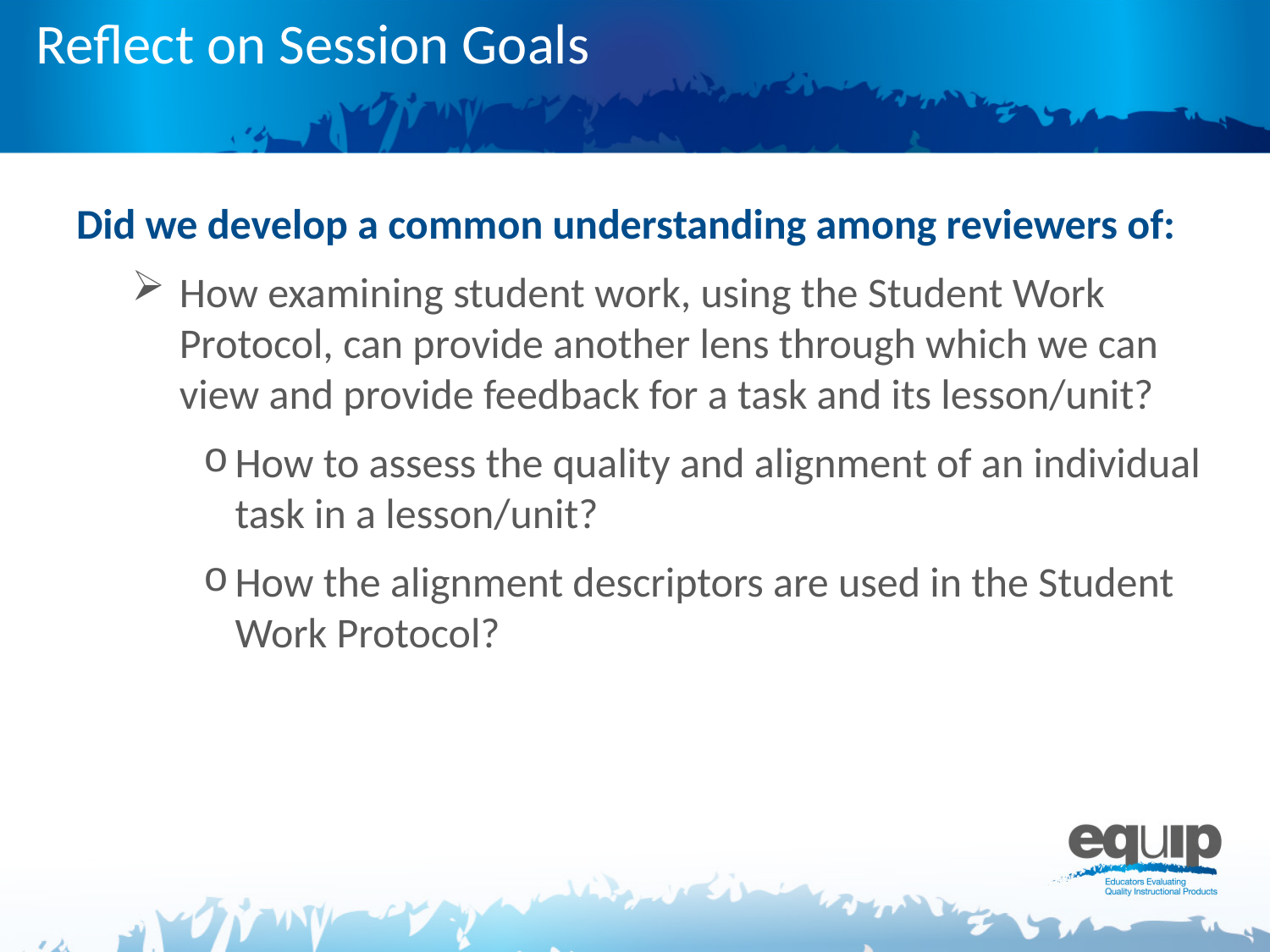

# Reflect on Session Goals
Did we develop a common understanding among reviewers of:
How examining student work, using the Student Work Protocol, can provide another lens through which we can view and provide feedback for a task and its lesson/unit?
How to assess the quality and alignment of an individual task in a lesson/unit?
How the alignment descriptors are used in the Student Work Protocol?